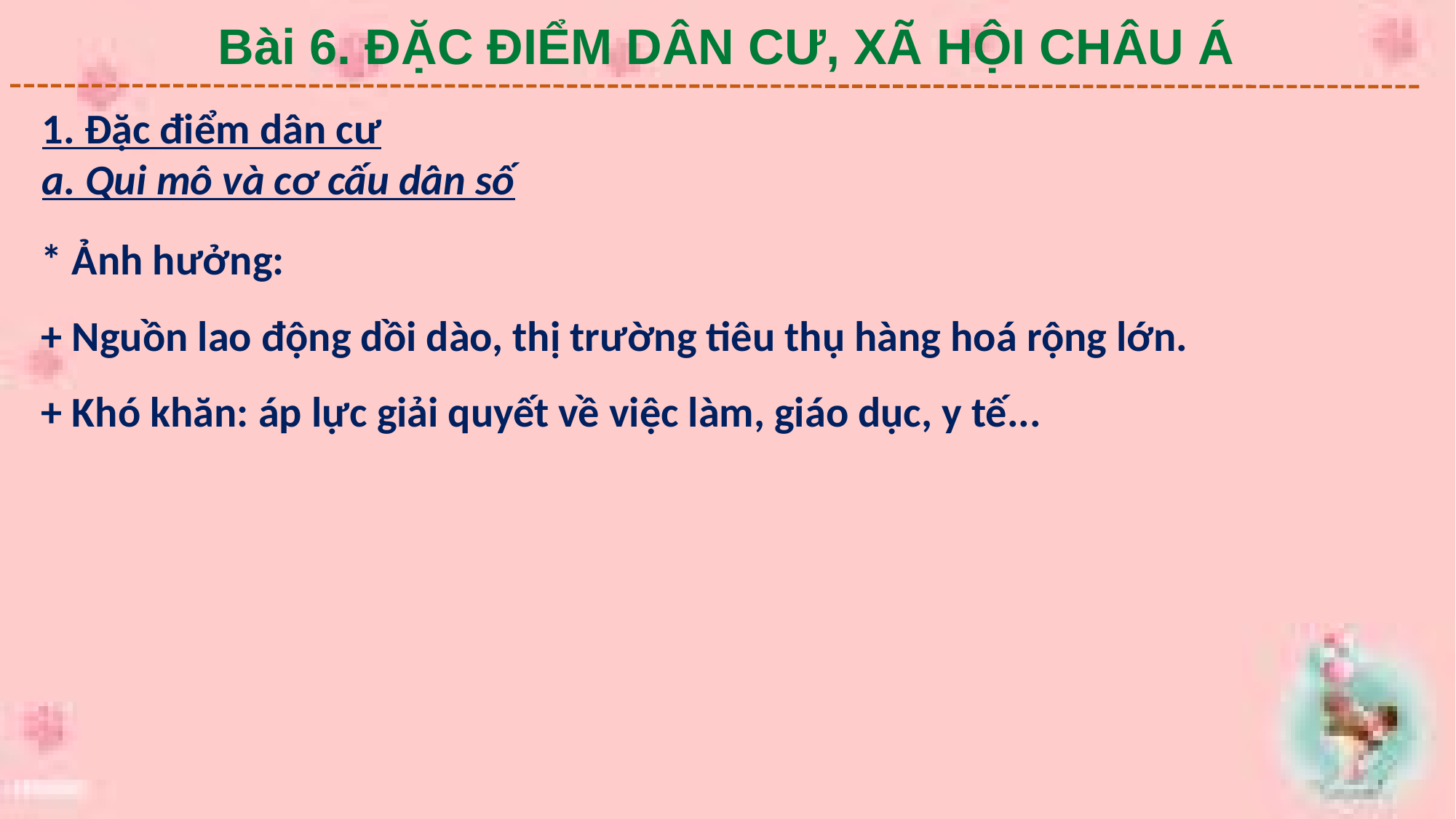

Bài 6. ĐẶC ĐIỂM DÂN CƯ, XÃ HỘI CHÂU Á
1. Đặc điểm dân cư
a. Qui mô và cơ cấu dân số
* Ảnh hưởng:
+ Nguồn lao động dồi dào, thị trường tiêu thụ hàng hoá rộng lớn.
+ Khó khăn: áp lực giải quyết về việc làm, giáo dục, y tế...